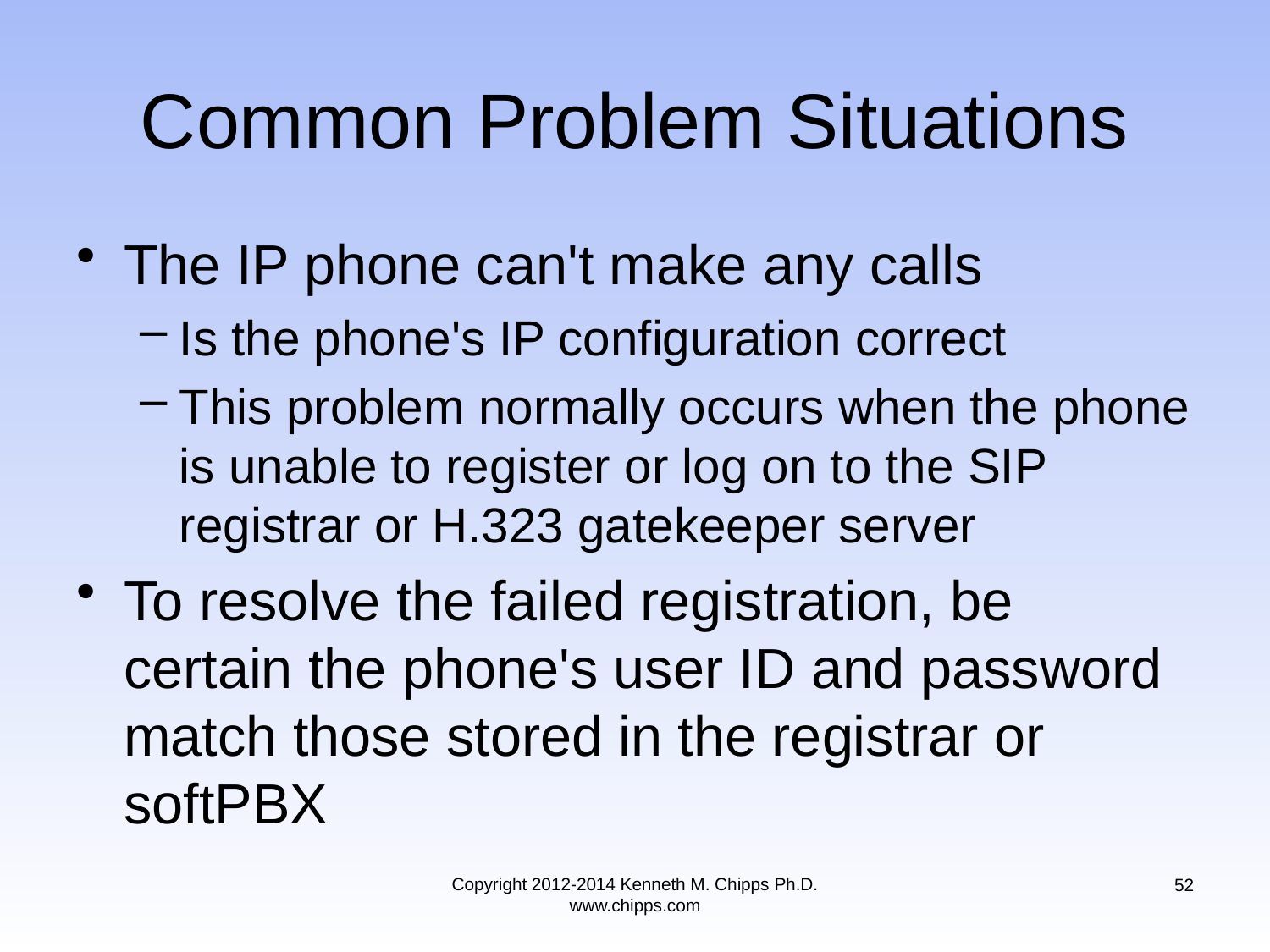

# Common Problem Situations
The IP phone can't make any calls
Is the phone's IP configuration correct
This problem normally occurs when the phone is unable to register or log on to the SIP registrar or H.323 gatekeeper server
To resolve the failed registration, be certain the phone's user ID and password match those stored in the registrar or softPBX
Copyright 2012-2014 Kenneth M. Chipps Ph.D. www.chipps.com
52